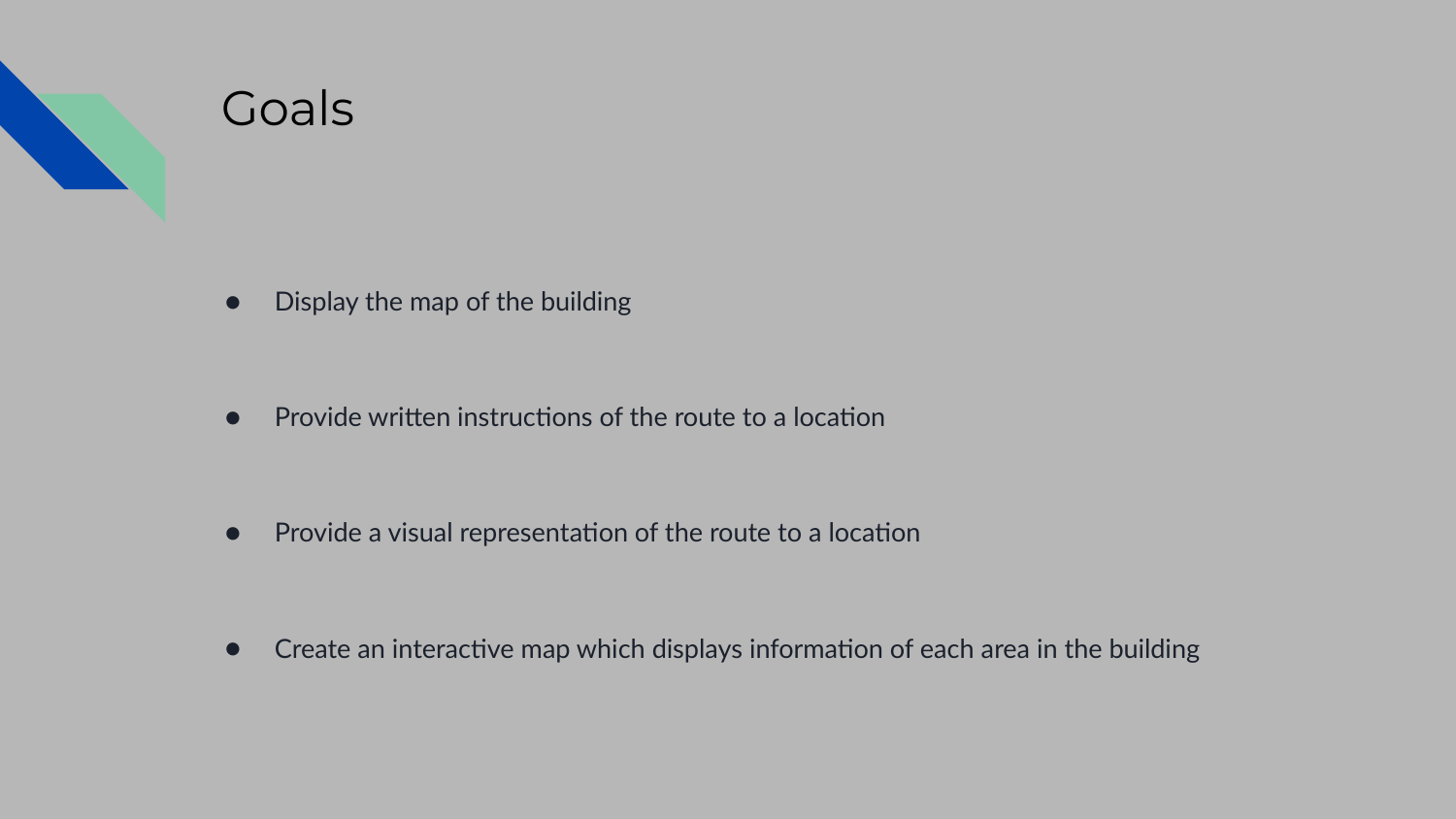

# Goals
Display the map of the building
Provide written instructions of the route to a location
Provide a visual representation of the route to a location
Create an interactive map which displays information of each area in the building